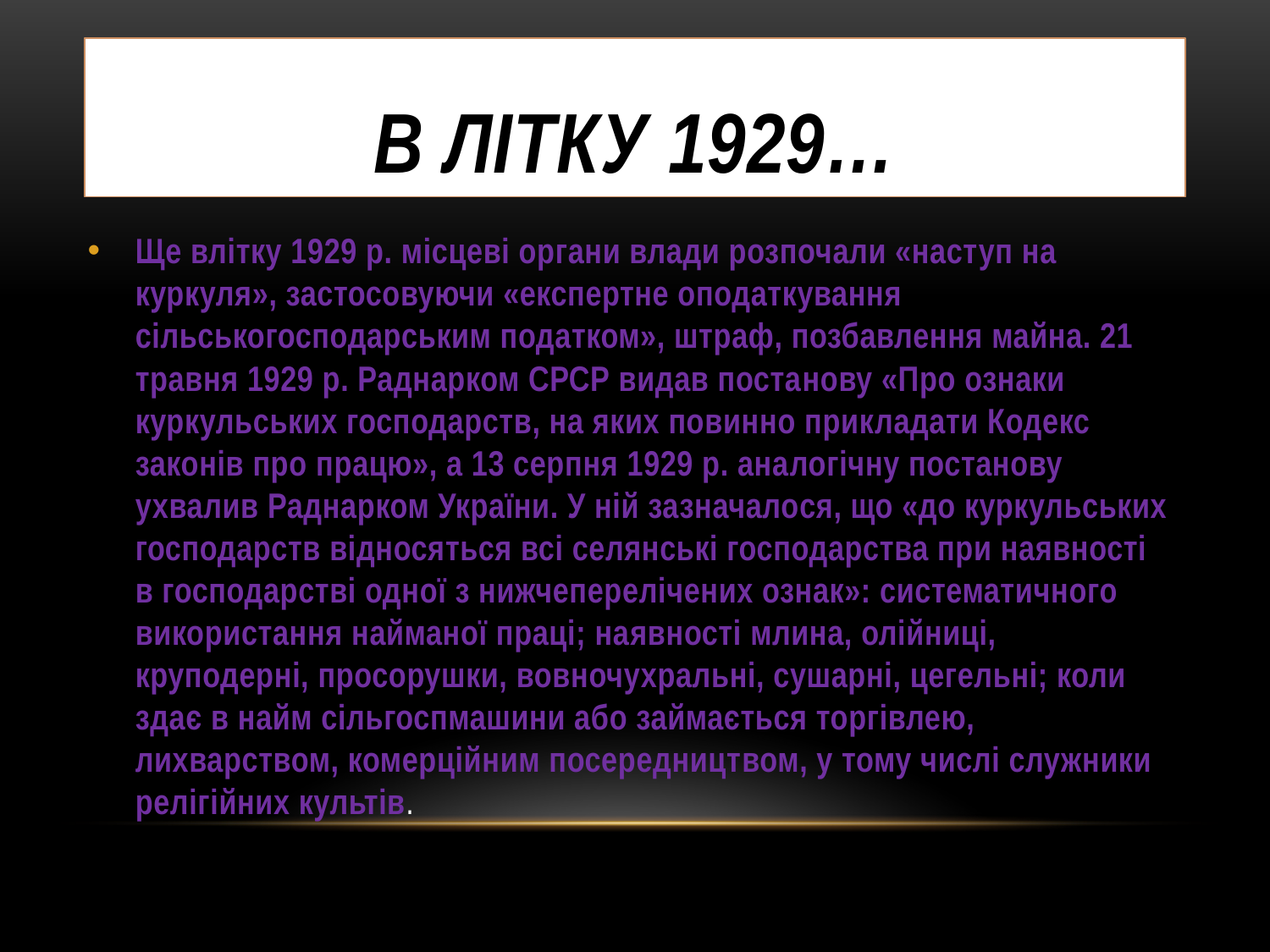

# В літку 1929…
Ще влітку 1929 р. місцеві органи влади розпочали «наступ на куркуля», застосовуючи «експертне оподаткування сільськогосподарським податком», штраф, позбавлення майна. 21 травня 1929 р. Раднарком СРСР видав поста­нову «Про ознаки куркульських господарств, на яких повинно прикладати Кодекс законів про працю», а 13 серпня 1929 р. ана­логічну постанову ухвалив Раднарком України. У ній зазначало­ся, що «до куркульських господарств відносяться всі селянські господарства при наявності в господарстві одної з нижчеперелічених ознак»: систематичного використання найманої праці; на­явності млина, олійниці, круподерні, просорушки, вовночухральні, сушарні, цегельні; коли здає в найм сільгоспмашини або займається торгівлею, лихварством, комерційним посередницт­вом, у тому числі служники релігійних культів.